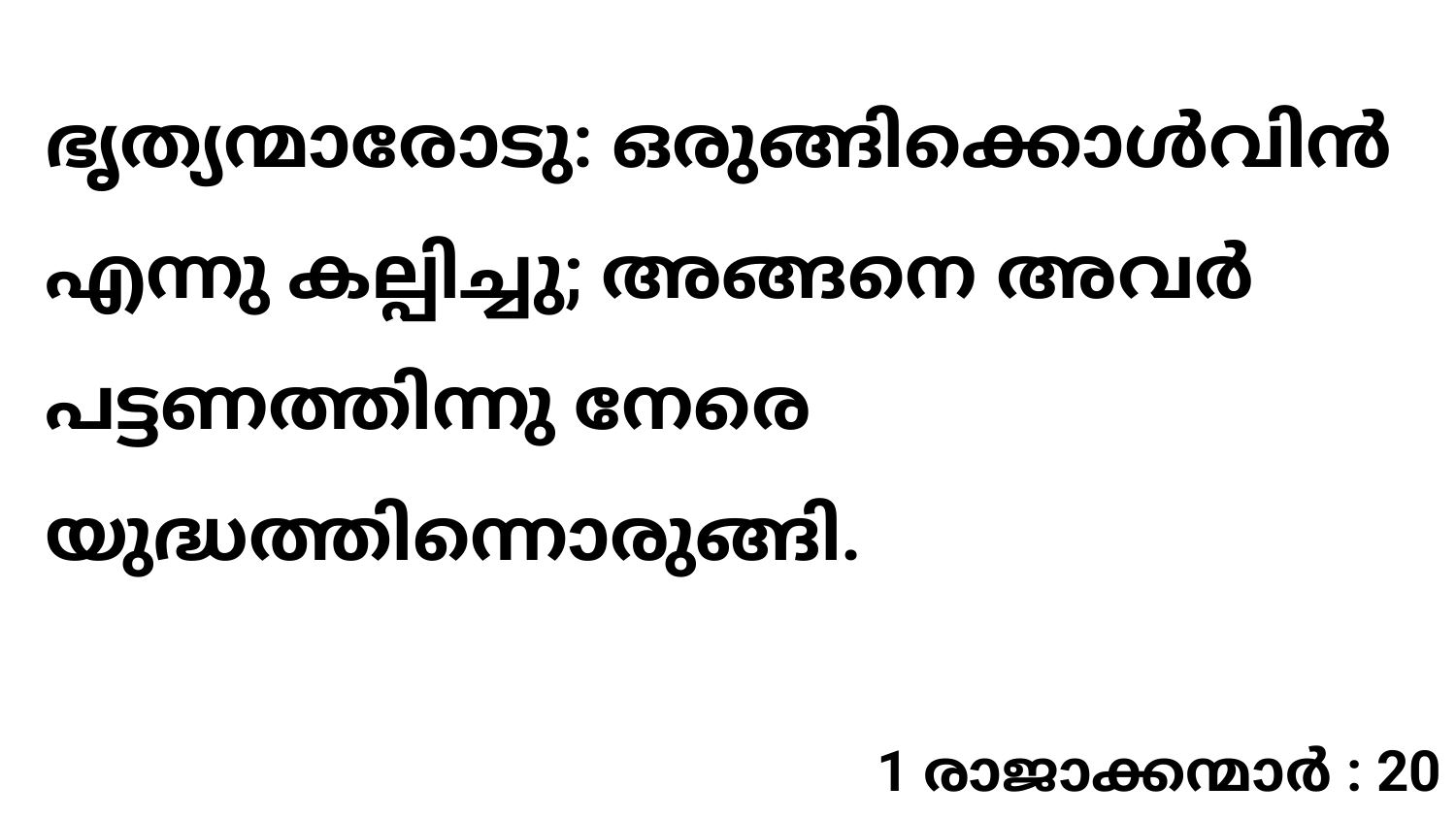

ഭൃത്യന്മാരോടു: ഒരുങ്ങിക്കൊൾവിൻ എന്നു കല്പിച്ചു; അങ്ങനെ അവർ പട്ടണത്തിന്നു നേരെ യുദ്ധത്തിന്നൊരുങ്ങി.
1 രാജാക്കന്മാർ : 20